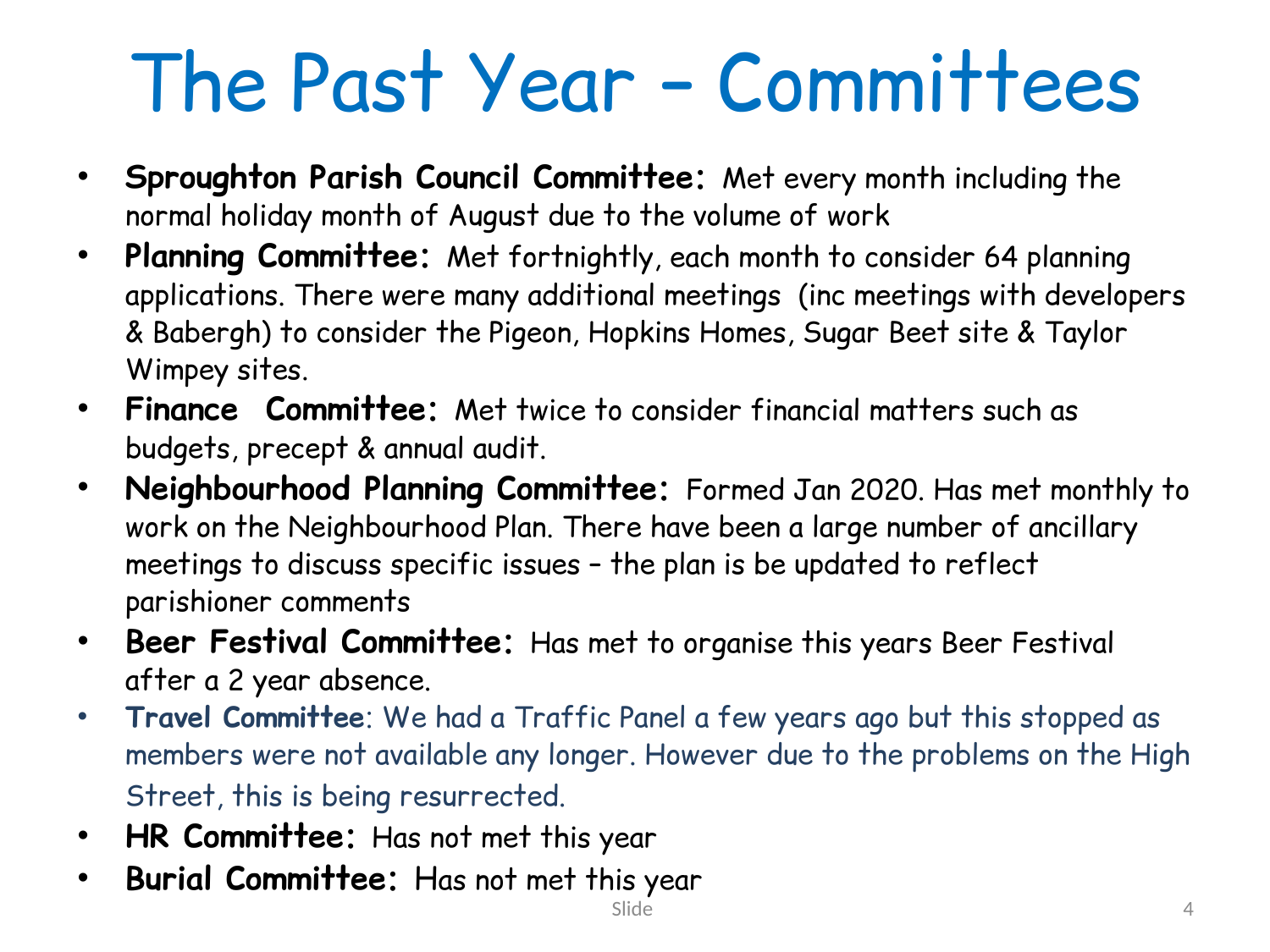

# The Past Year – Committees
Sproughton Parish Council Committee: Met every month including the normal holiday month of August due to the volume of work
Planning Committee: Met fortnightly, each month to consider 64 planning applications. There were many additional meetings  (inc meetings with developers & Babergh) to consider the Pigeon, Hopkins Homes, Sugar Beet site & Taylor Wimpey sites.
Finance  Committee: Met twice to consider financial matters such as budgets, precept & annual audit.
Neighbourhood Planning Committee: Formed Jan 2020. Has met monthly to work on the Neighbourhood Plan. There have been a large number of ancillary meetings to discuss specific issues – the plan is be updated to reflect parishioner comments
Beer Festival Committee: Has met to organise this years Beer Festival after a 2 year absence.
Travel Committee: We had a Traffic Panel a few years ago but this stopped as members were not available any longer. However due to the problems on the High Street, this is being resurrected.
HR Committee: Has not met this year
Burial Committee: Has not met this year

Slide
4